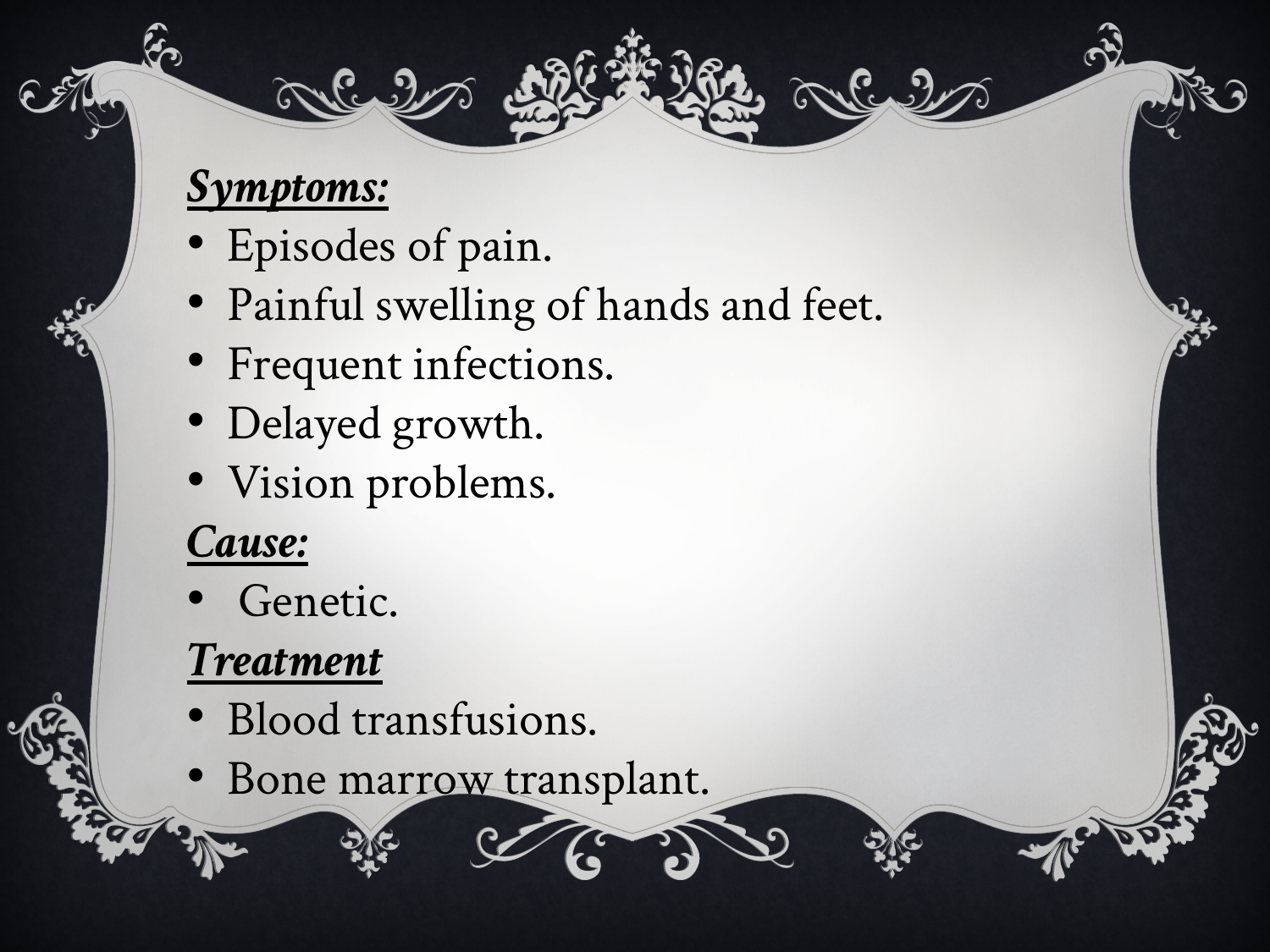

Symptoms:
Episodes of pain.
Painful swelling of hands and feet.
Frequent infections.
Delayed growth.
Vision problems.
Cause:
 Genetic.
Treatment
Blood transfusions.
Bone marrow transplant.